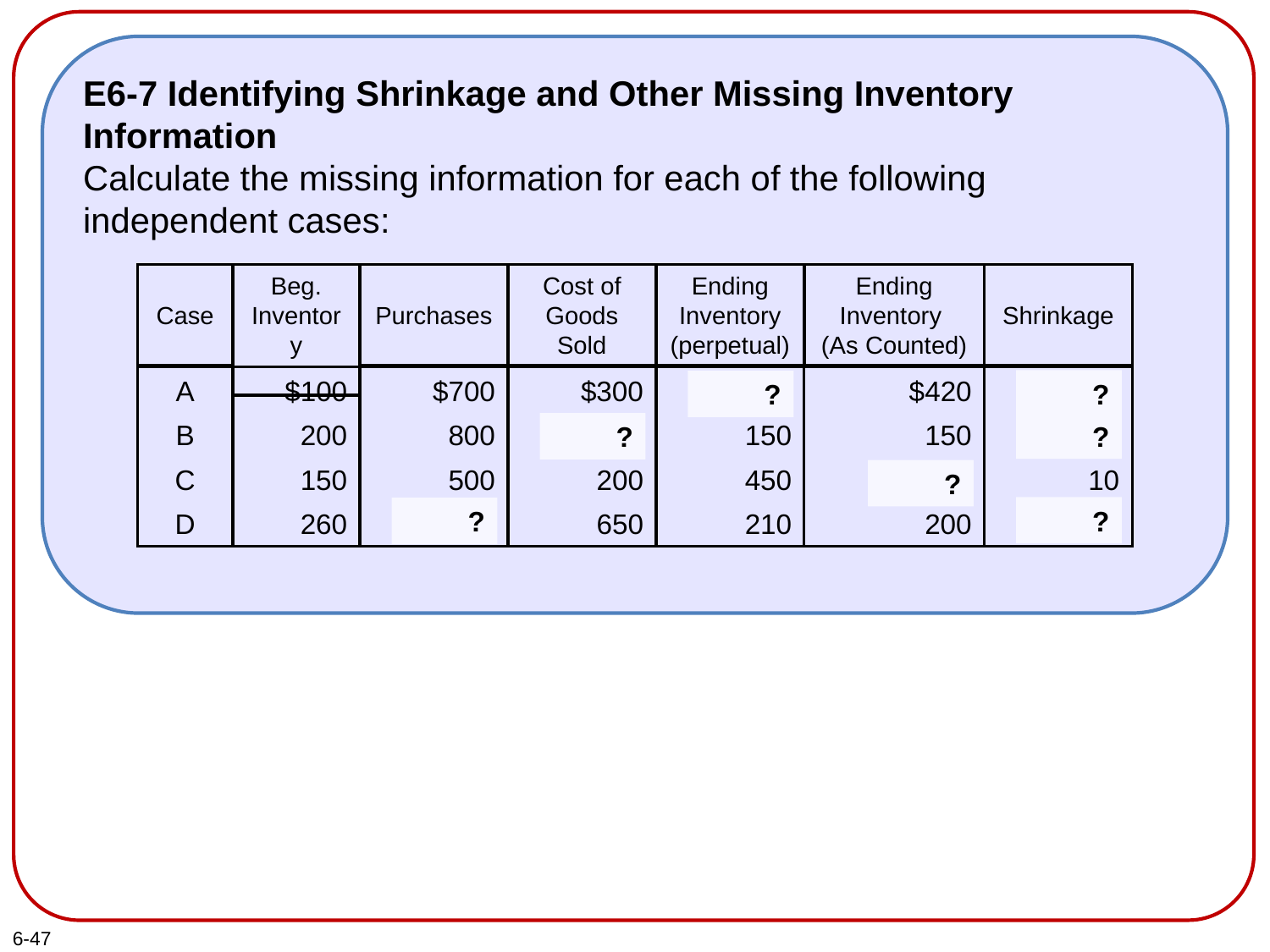

E6-7 Identifying Shrinkage and Other Missing Inventory Information
Calculate the missing information for each of the following independent cases:

Case

Beg. Inventory

Purchases

Cost of Goods Sold
Ending Inventory (perpetual)
Ending Inventory
(As Counted)

Shrinkage

A
B
C
D
$100
200
150
260
$700
800
500
600
$300
850
200
650
$80
0
10
10
$420
150
440
200
$500
150
450
210
?
?
?
?
?
?
?